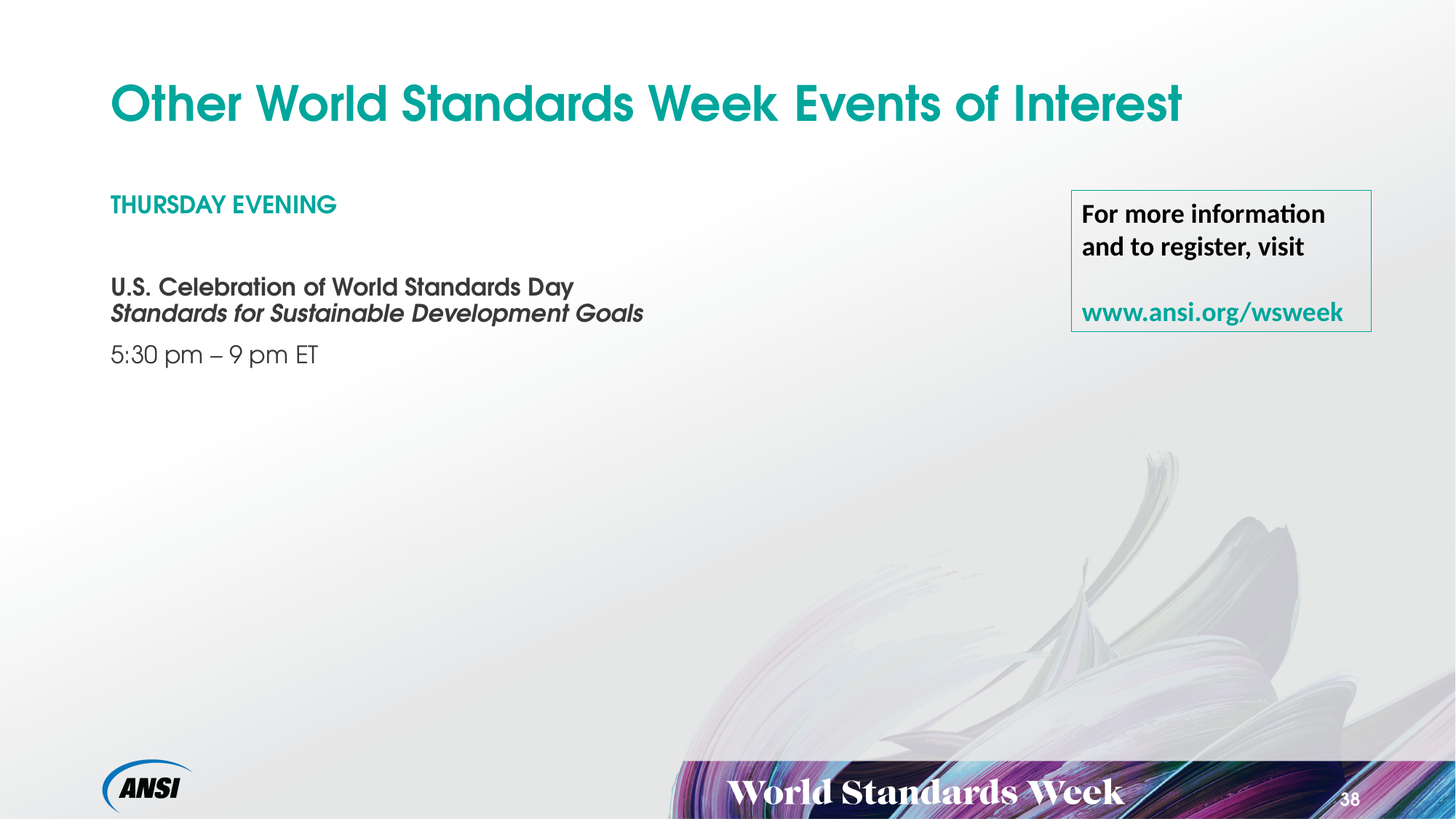

# Other World Standards Week Events of Interest
THURSDAY EVENING

U.S. Celebration of World Standards Day
Standards for Sustainable Development Goals
5:30 pm – 9 pm ET

For more information
and to register, visit
www.ansi.org/wsweek
38